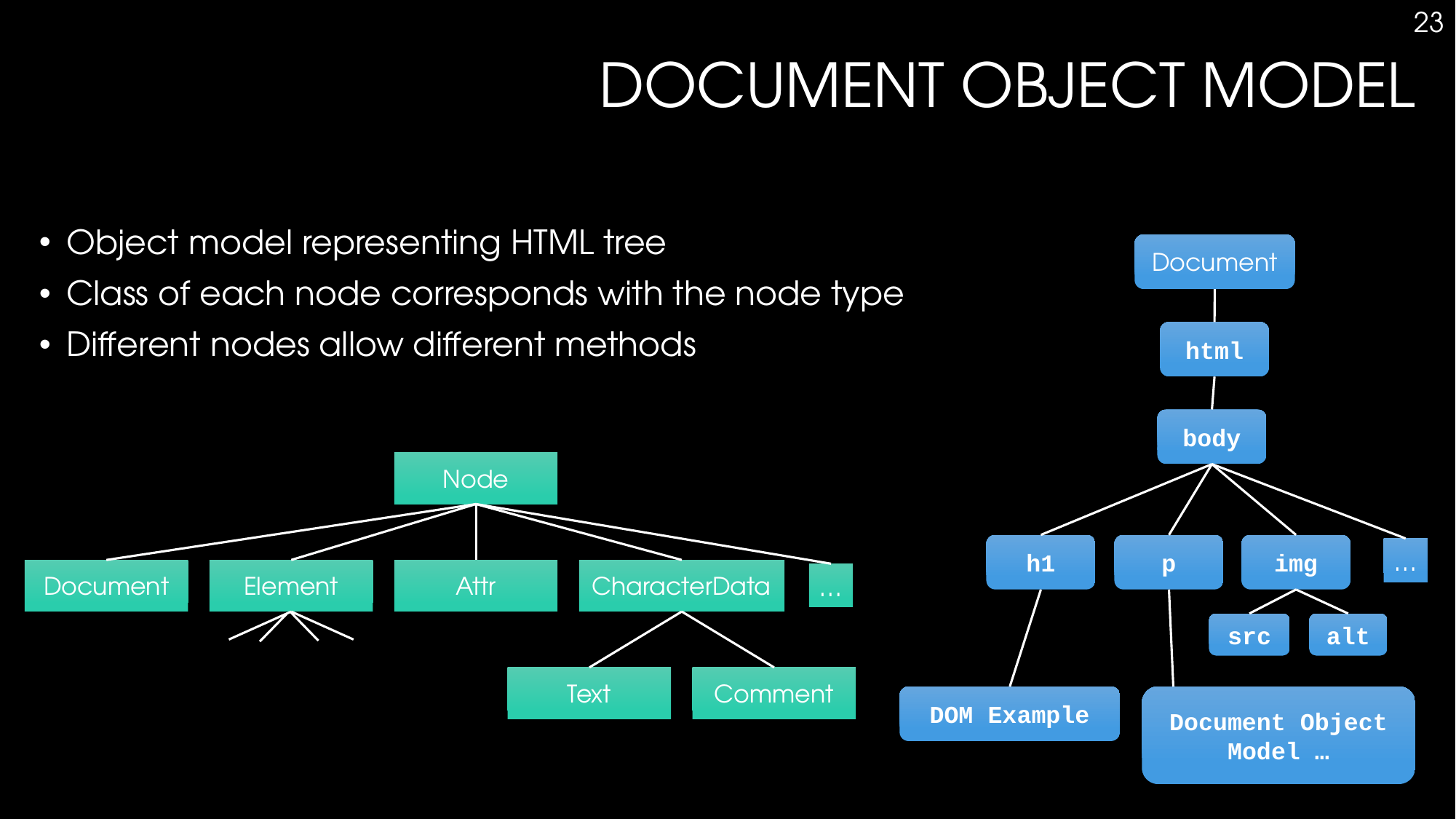

23
# Document Object Model
Object model representing HTML tree
Class of each node corresponds with the node type
Different nodes allow different methods

Document
html
body
h1
p
img
src
alt
DOM Example
Document Object Model …
…
Node
Document
Element
Attr
CharacterData
…
Text
Comment